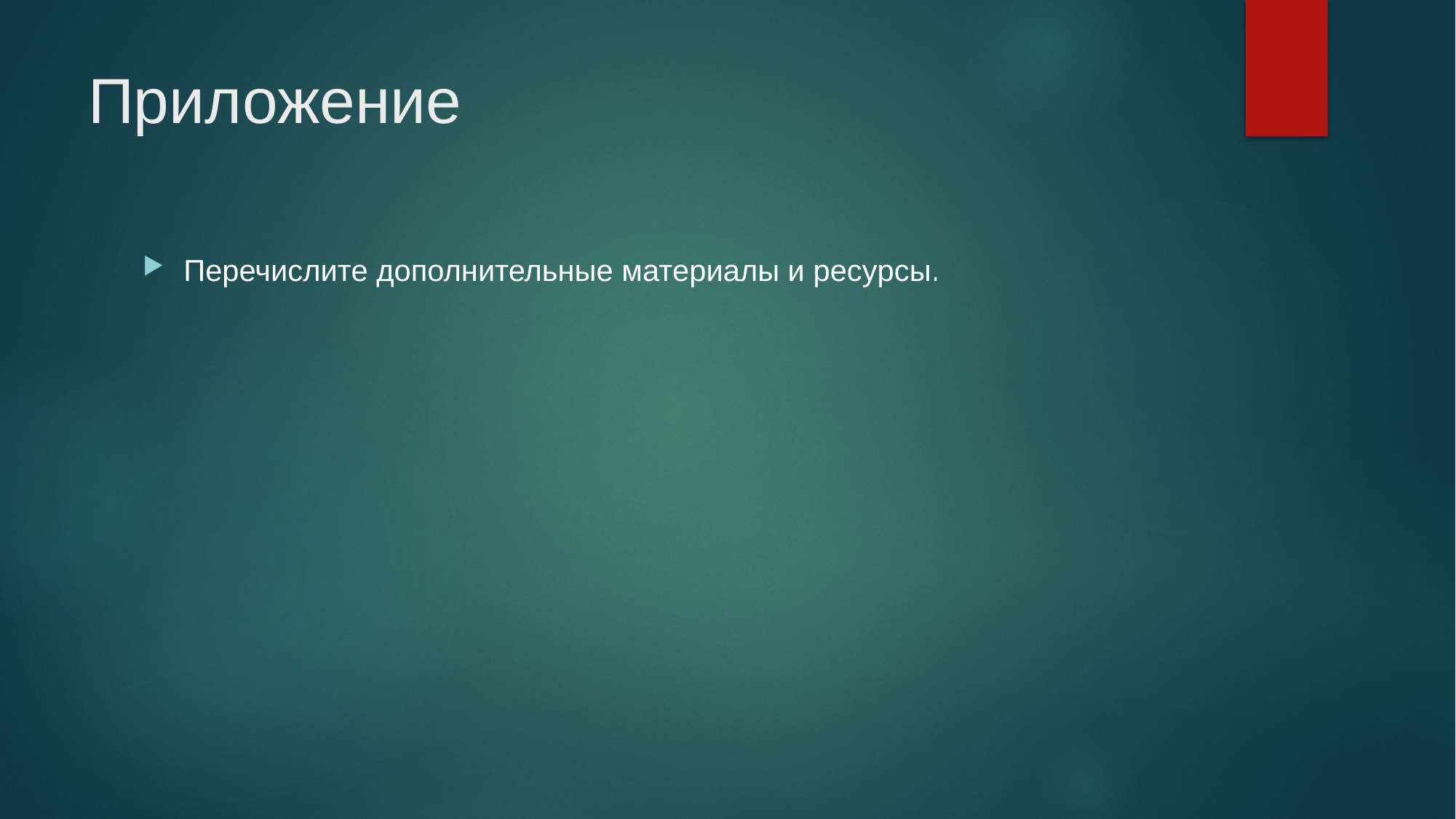

# Приложение
Перечислите дополнительные материалы и ресурсы.